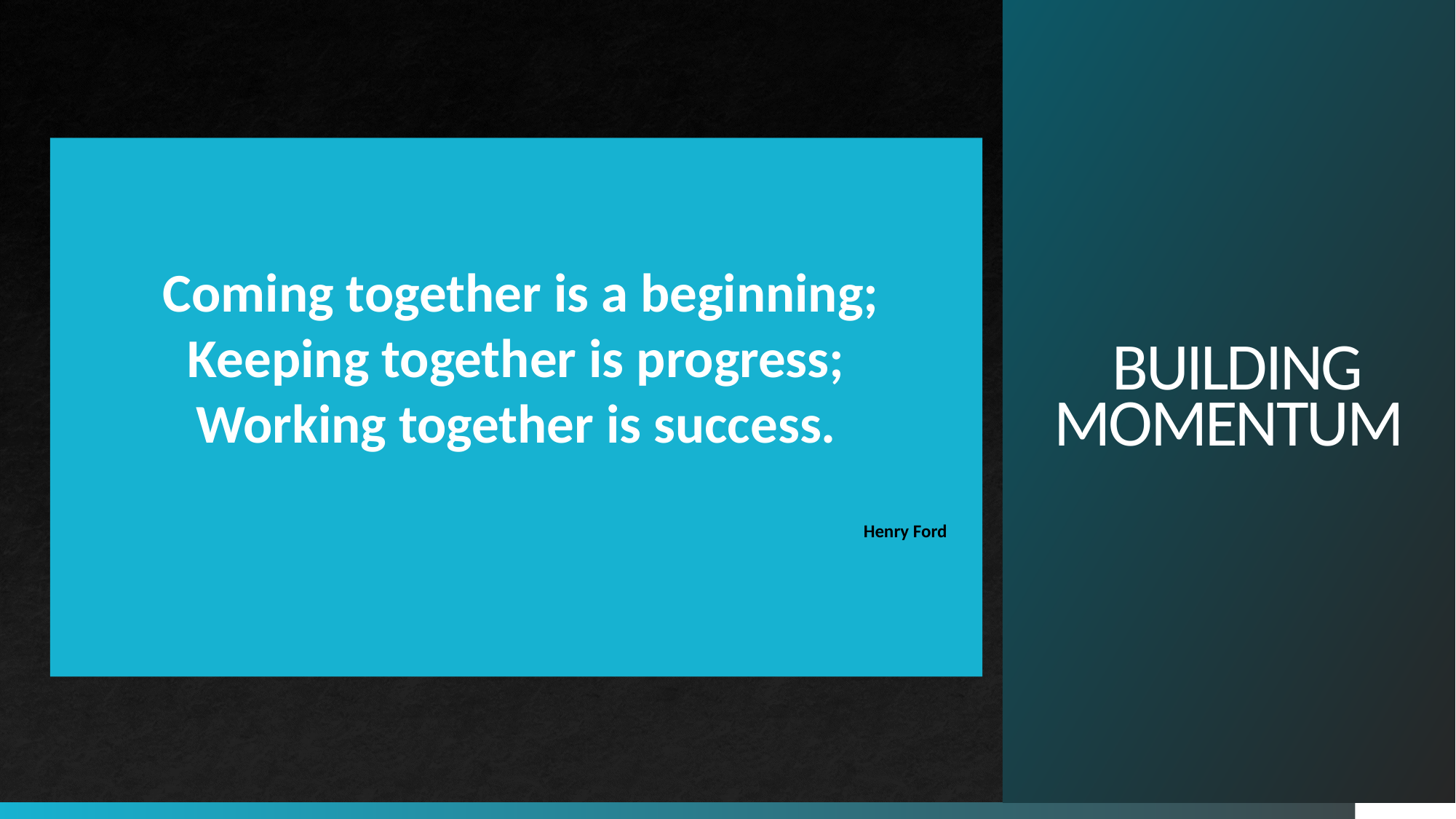

# BUILDING MOMENTUM

 Coming together is a beginning;
Keeping together is progress;
Working together is success.

Henry Ford

PAGE 26